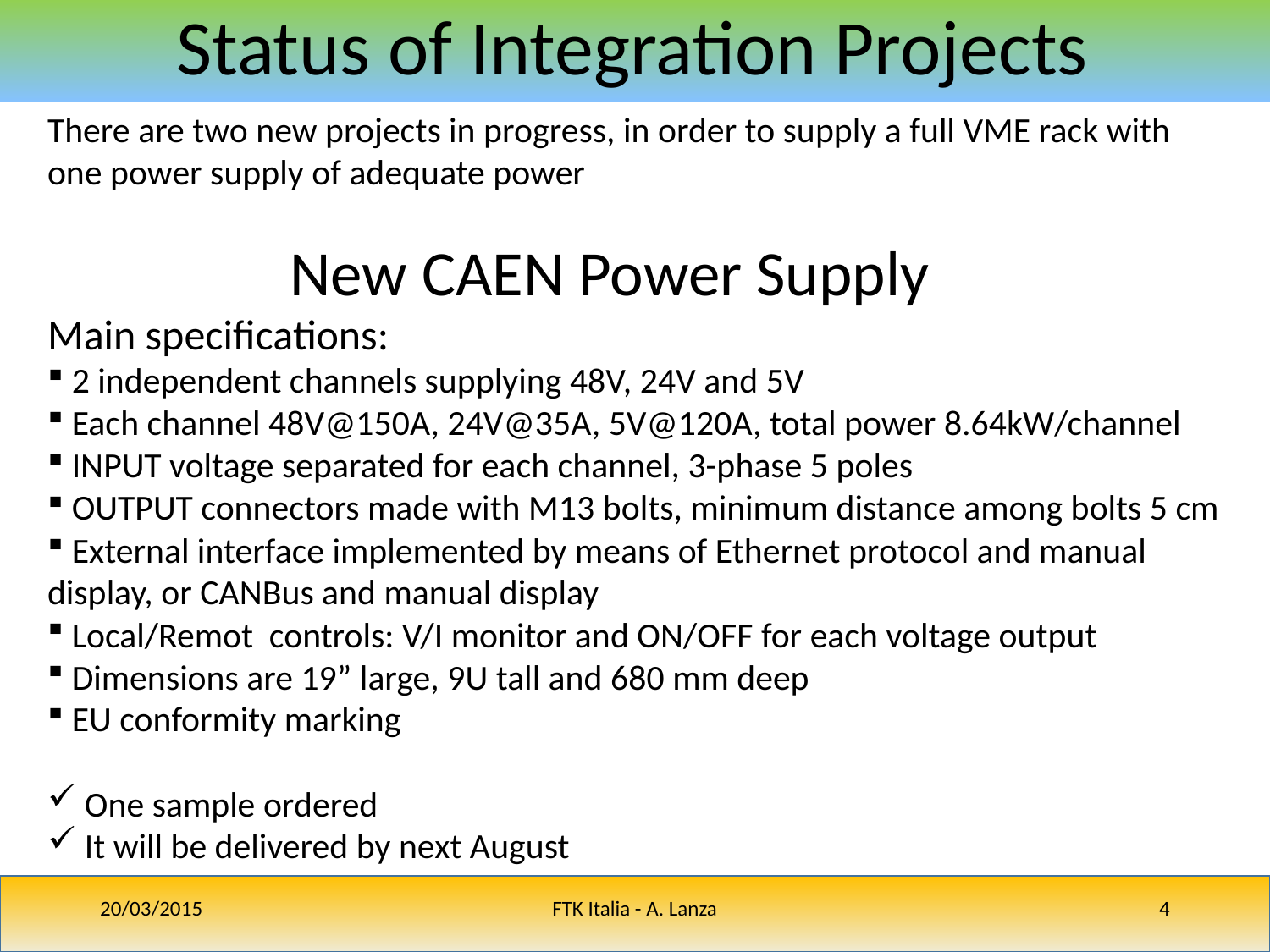

# Status of Integration Projects
There are two new projects in progress, in order to supply a full VME rack with one power supply of adequate power
New CAEN Power Supply
Main specifications:
 2 independent channels supplying 48V, 24V and 5V
 Each channel 48V@150A, 24V@35A, 5V@120A, total power 8.64kW/channel
 INPUT voltage separated for each channel, 3-phase 5 poles
 OUTPUT connectors made with M13 bolts, minimum distance among bolts 5 cm
 External interface implemented by means of Ethernet protocol and manual display, or CANBus and manual display
 Local/Remot  controls: V/I monitor and ON/OFF for each voltage output
 Dimensions are 19” large, 9U tall and 680 mm deep
 EU conformity marking

 One sample ordered
 It will be delivered by next August

20/03/2015
FTK Italia - A. Lanza
4